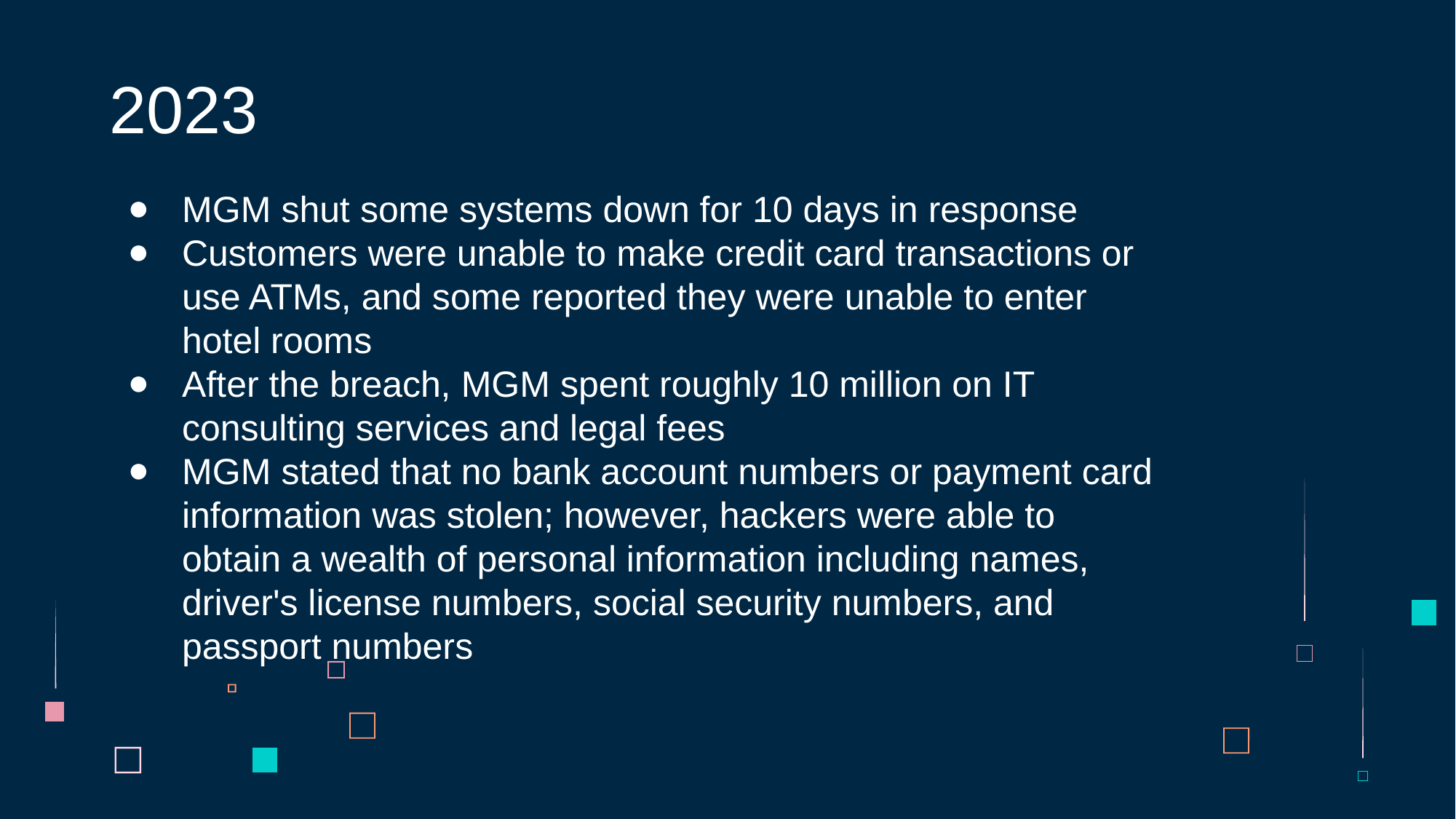

# 2023
MGM shut some systems down for 10 days in response
Customers were unable to make credit card transactions or use ATMs, and some reported they were unable to enter hotel rooms
After the breach, MGM spent roughly 10 million on IT consulting services and legal fees
MGM stated that no bank account numbers or payment card information was stolen; however, hackers were able to obtain a wealth of personal information including names, driver's license numbers, social security numbers, and passport numbers